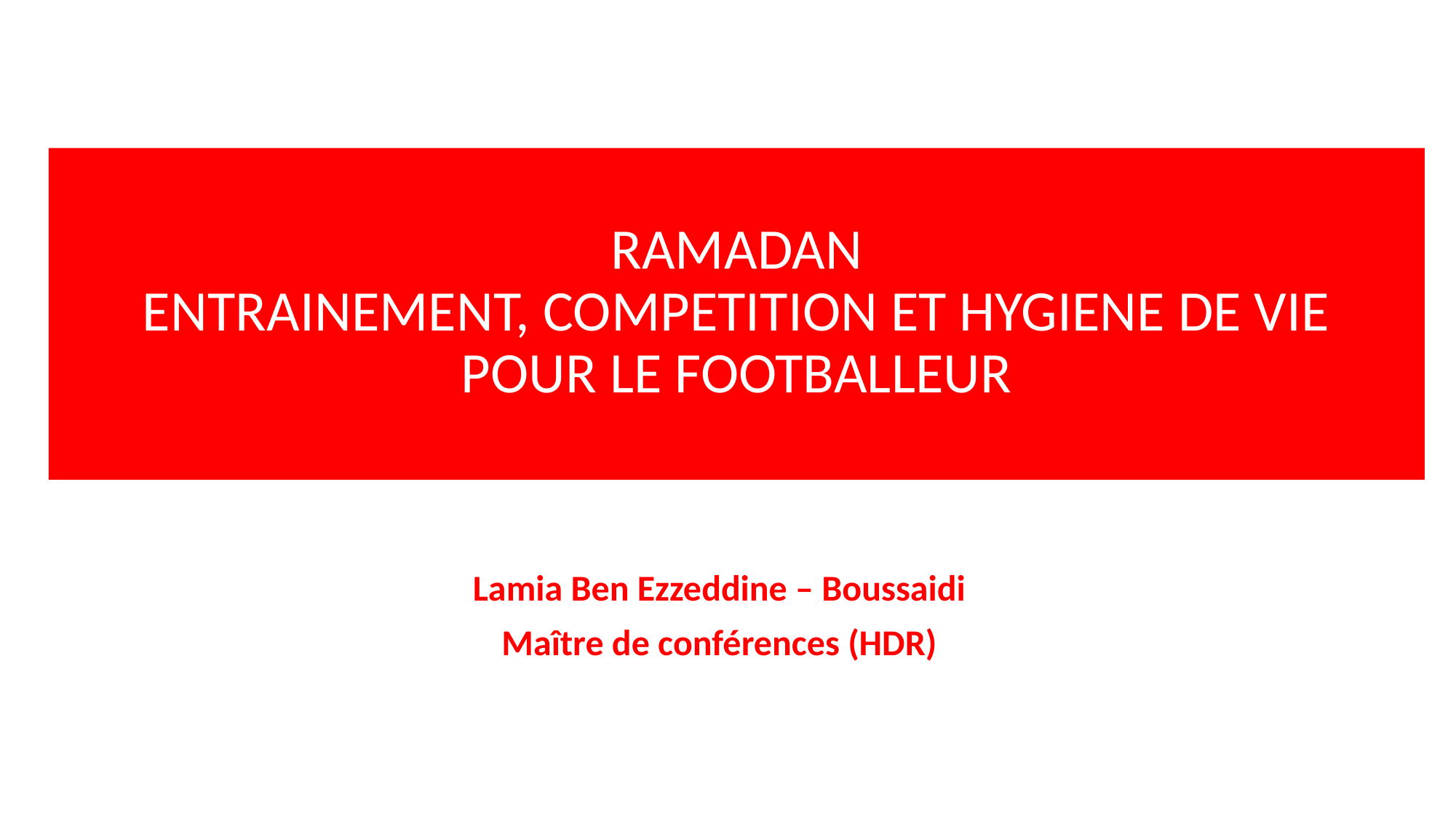

# RAMADAN ENTRAINEMENT, COMPETITION ET HYGIENE DE VIE POUR LE FOOTBALLEUR
Lamia Ben Ezzeddine – Boussaidi
Maître de conférences (HDR)